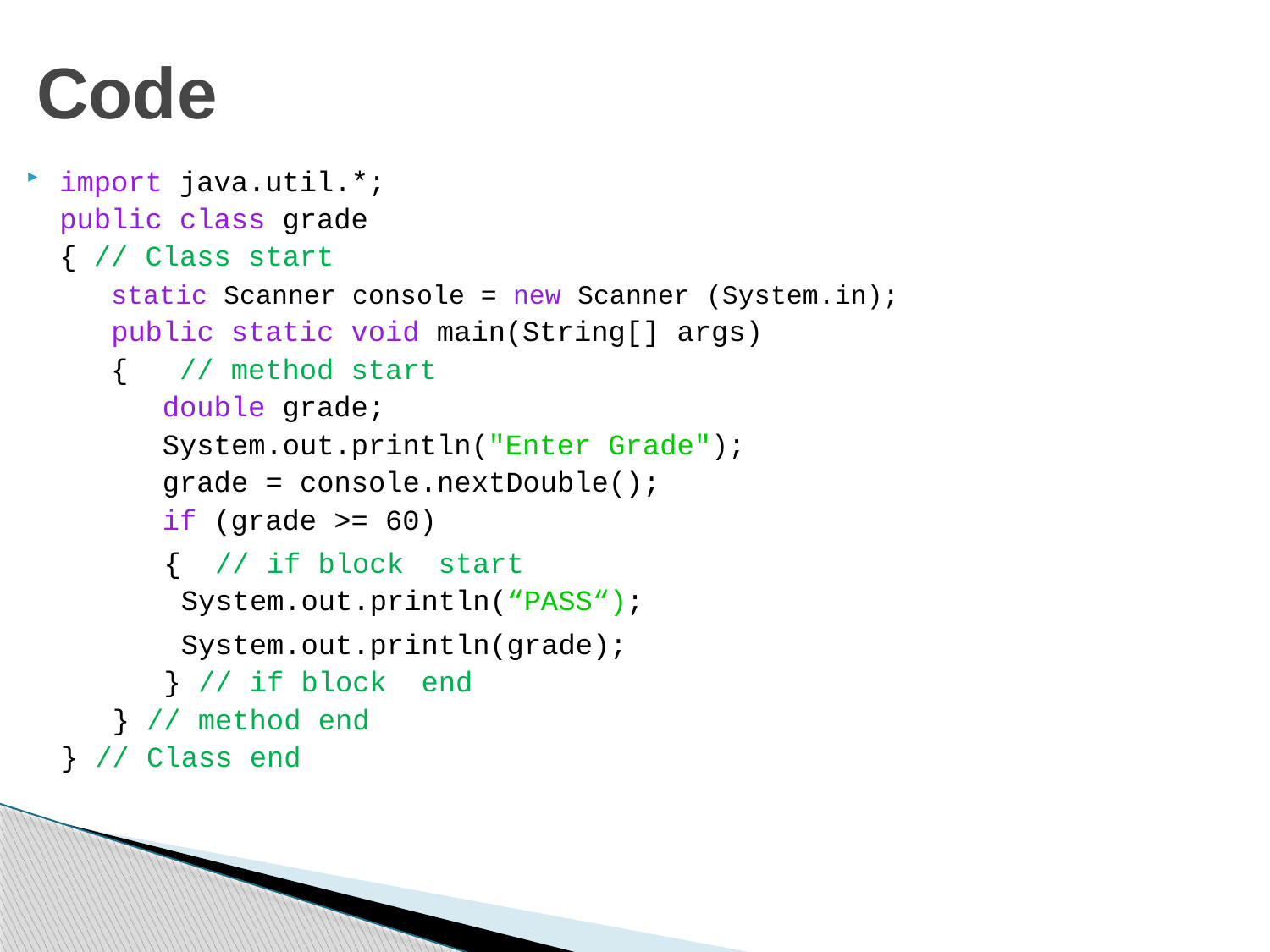

# Code
import java.util.*;
public class grade
{ // Class start
   static Scanner console = new Scanner (System.in);
   public static void main(String[] args)
   {   // method start
      double grade;
      System.out.println("Enter Grade");
      grade = console.nextDouble();
      if (grade >= 60)
        {  // if block  start
         System.out.println(“PASS“);
         System.out.println(grade);
        } // if block  end
     } // method end
  } // Class end